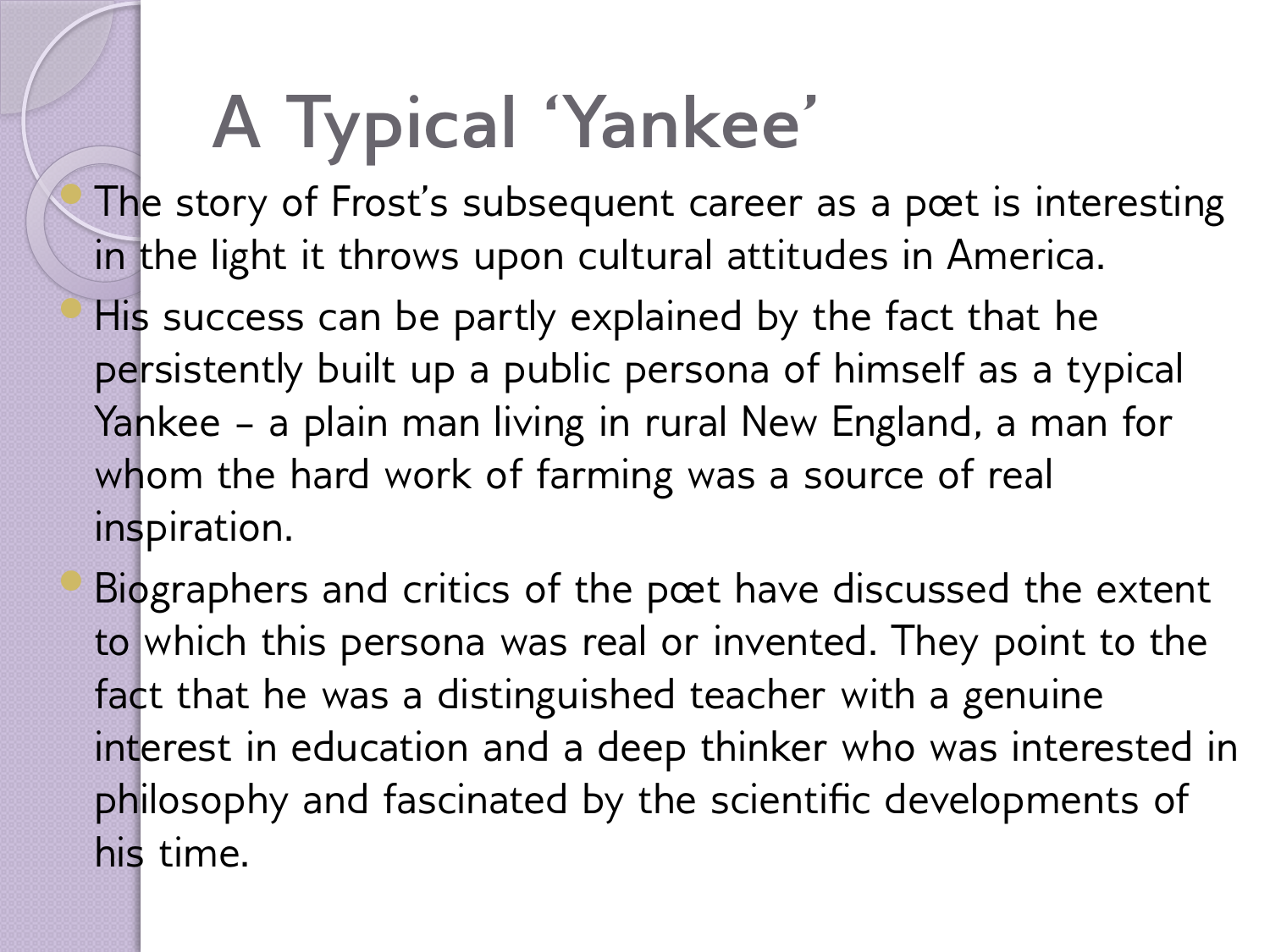

# A Typical ‘Yankee’
The story of Frost’s subsequent career as a poet is interesting in the light it throws upon cultural attitudes in America.
His success can be partly explained by the fact that he persistently built up a public persona of himself as a typical Yankee – a plain man living in rural New England, a man for whom the hard work of farming was a source of real inspiration.
Biographers and critics of the poet have discussed the extent to which this persona was real or invented. They point to the fact that he was a distinguished teacher with a genuine interest in education and a deep thinker who was interested in philosophy and fascinated by the scientific developments of his time.